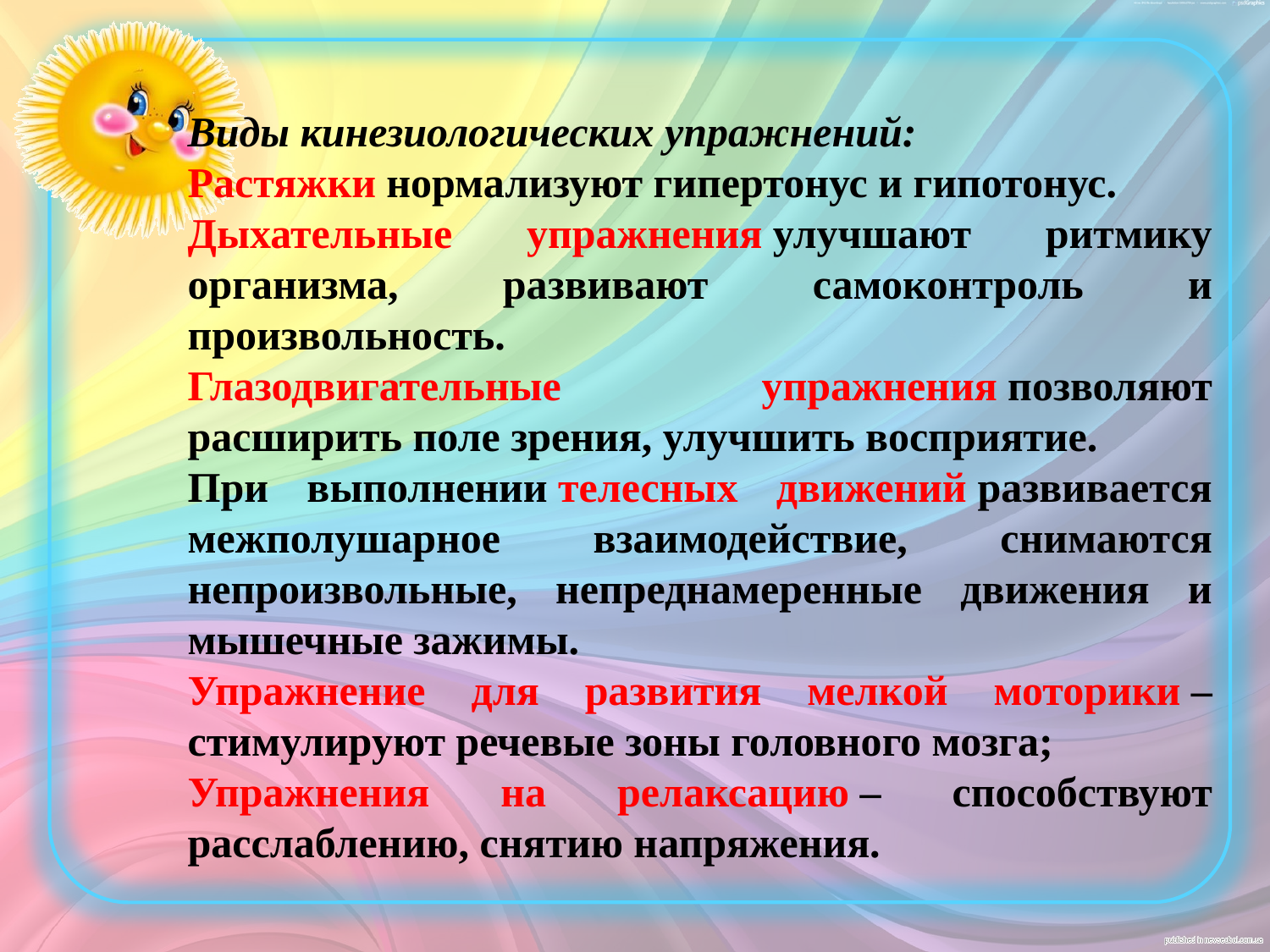

Виды кинезиологических упражнений:
Растяжки нормализуют гипертонус и гипотонус.
Дыхательные упражнения улучшают ритмику организма, развивают самоконтроль и произвольность.
Глазодвигательные упражнения позволяют расширить поле зрения, улучшить восприятие.
При выполнении телесных движений развивается межполушарное взаимодействие, снимаются непроизвольные, непреднамеренные движения и мышечные зажимы.
Упражнение для развития мелкой моторики – стимулируют речевые зоны головного мозга;
Упражнения на релаксацию – способствуют расслаблению, снятию напряжения.